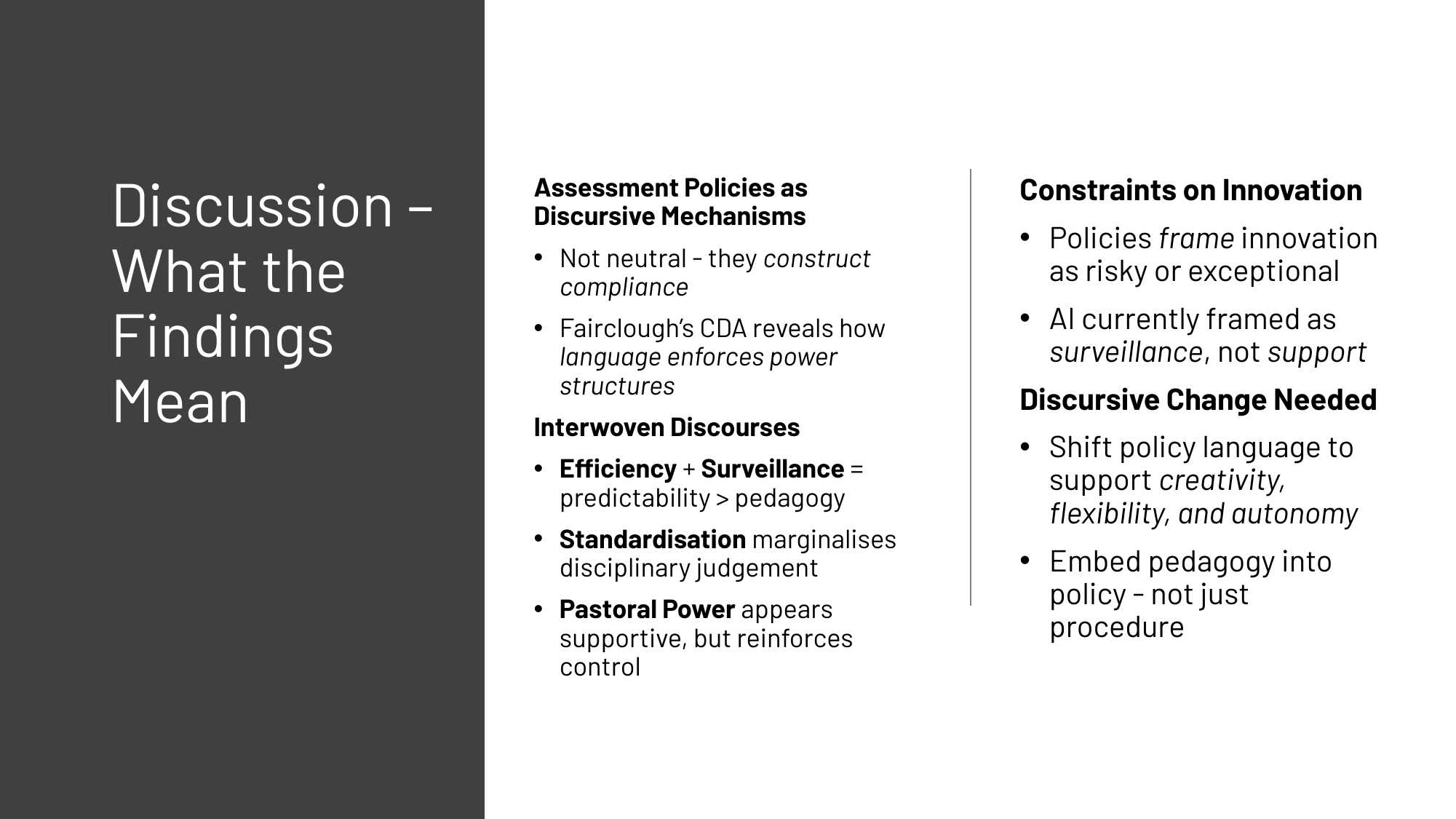

# Discussion – What the Findings Mean
Assessment Policies as Discursive Mechanisms
Not neutral - they construct compliance
Fairclough’s CDA reveals how language enforces power structures
Interwoven Discourses
Efficiency + Surveillance = predictability > pedagogy
Standardisation marginalises disciplinary judgement
Pastoral Power appears supportive, but reinforces control

Constraints on Innovation
Policies frame innovation as risky or exceptional
AI currently framed as surveillance, not support
Discursive Change Needed
Shift policy language to support creativity, flexibility, and autonomy
Embed pedagogy into policy - not just procedure